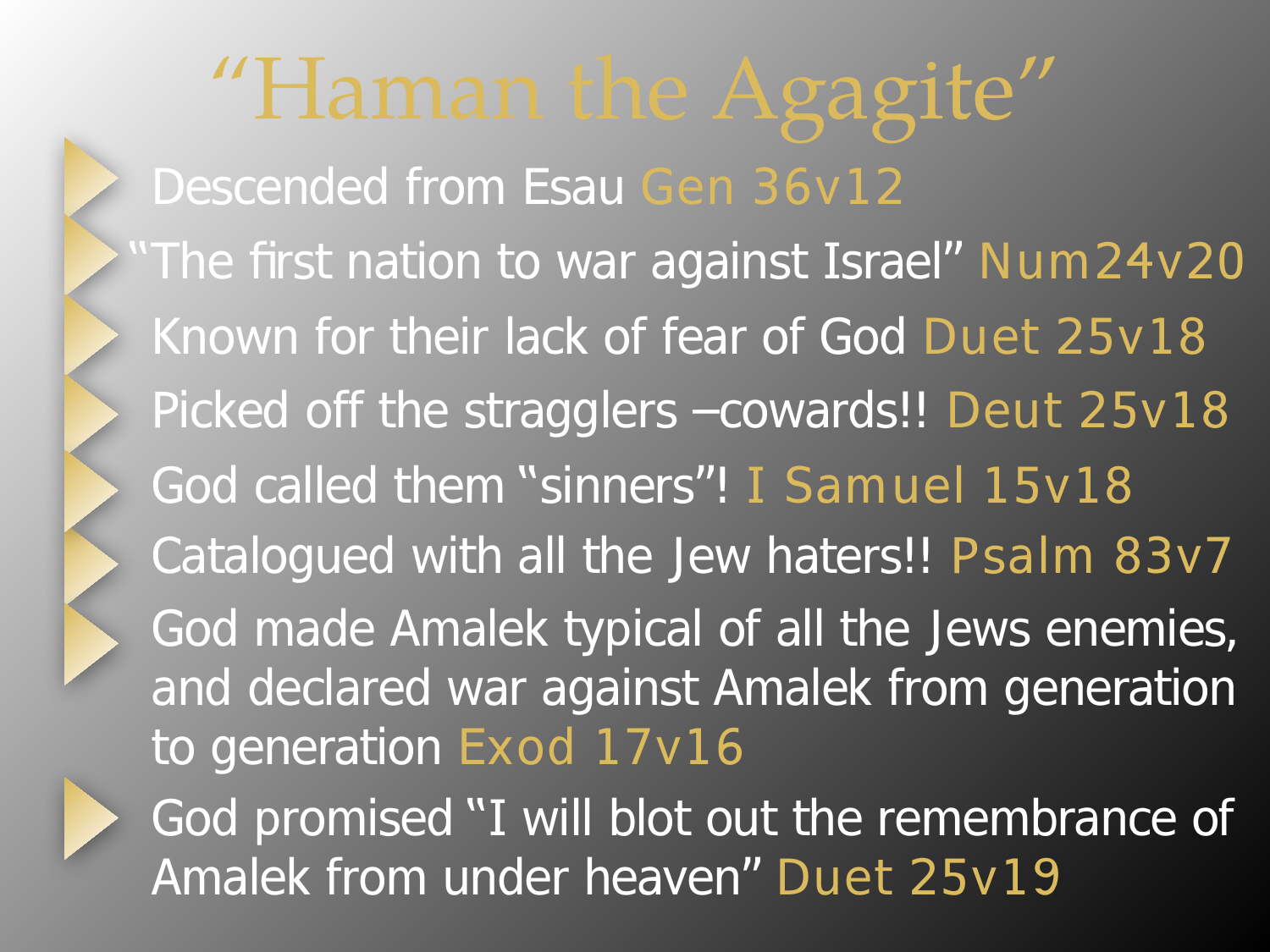

# “Haman the Agagite”
Descended from Esau Gen 36v12

“The first nation to war against Israel” Num24v20

Known for their lack of fear of God Duet 25v18

Picked off the stragglers –cowards!! Deut 25v18

God called them “sinners”! I Samuel 15v18

Catalogued with all the Jew haters!! Psalm 83v7

God made Amalek typical of all the Jews enemies, and declared war against Amalek from generation to generation Exod 17v16

God promised “I will blot out the remembrance of Amalek from under heaven” Duet 25v19